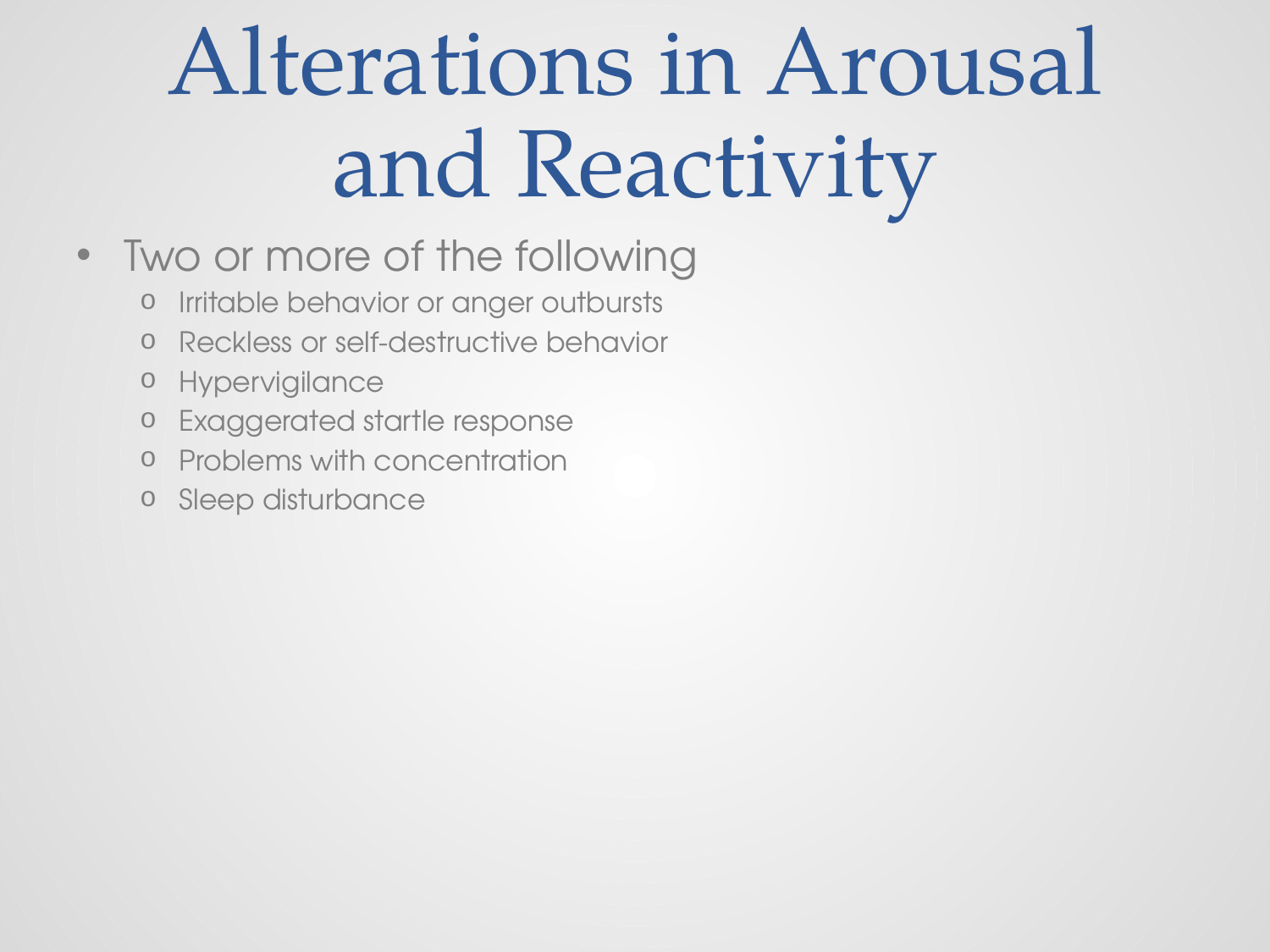

# Alterations in Arousal and Reactivity
Two or more of the following
Irritable behavior or anger outbursts
Reckless or self-destructive behavior
Hypervigilance
Exaggerated startle response
Problems with concentration
Sleep disturbance